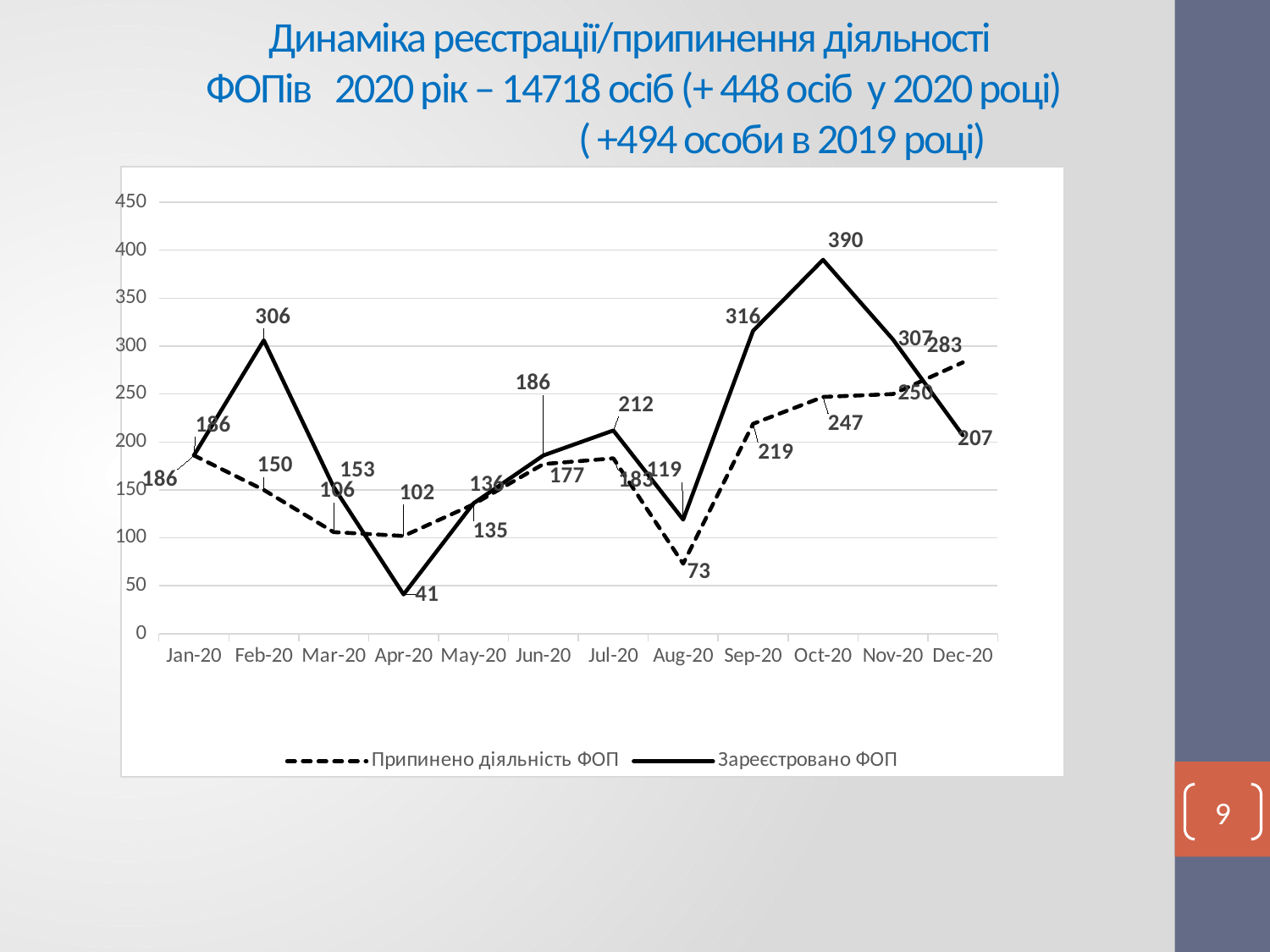

Динаміка реєстрації/припинення діяльності
ФОПів   2020 рік – 14718 осіб (+ 448 осіб  у 2020 році)
                                      ( +494 особи в 2019 році)

### Chart

| Category | Припинено діяльність ФОП | Зареєстровано ФОП |
|---|---|---|
| 43831 | 186.0 | 186.0 |
| 43862 | 150.0 | 306.0 |
| 43891 | 106.0 | 153.0 |
| 43922 | 102.0 | 41.0 |
| 43952 | 135.0 | 136.0 |
| 43983 | 177.0 | 186.0 |
| 44013 | 183.0 | 212.0 |
| 44044 | 73.0 | 119.0 |
| 44075 | 219.0 | 316.0 |
| 44105 | 247.0 | 390.0 |
| 44136 | 250.0 | 307.0 |
| 44166 | 283.0 | 207.0 |
9